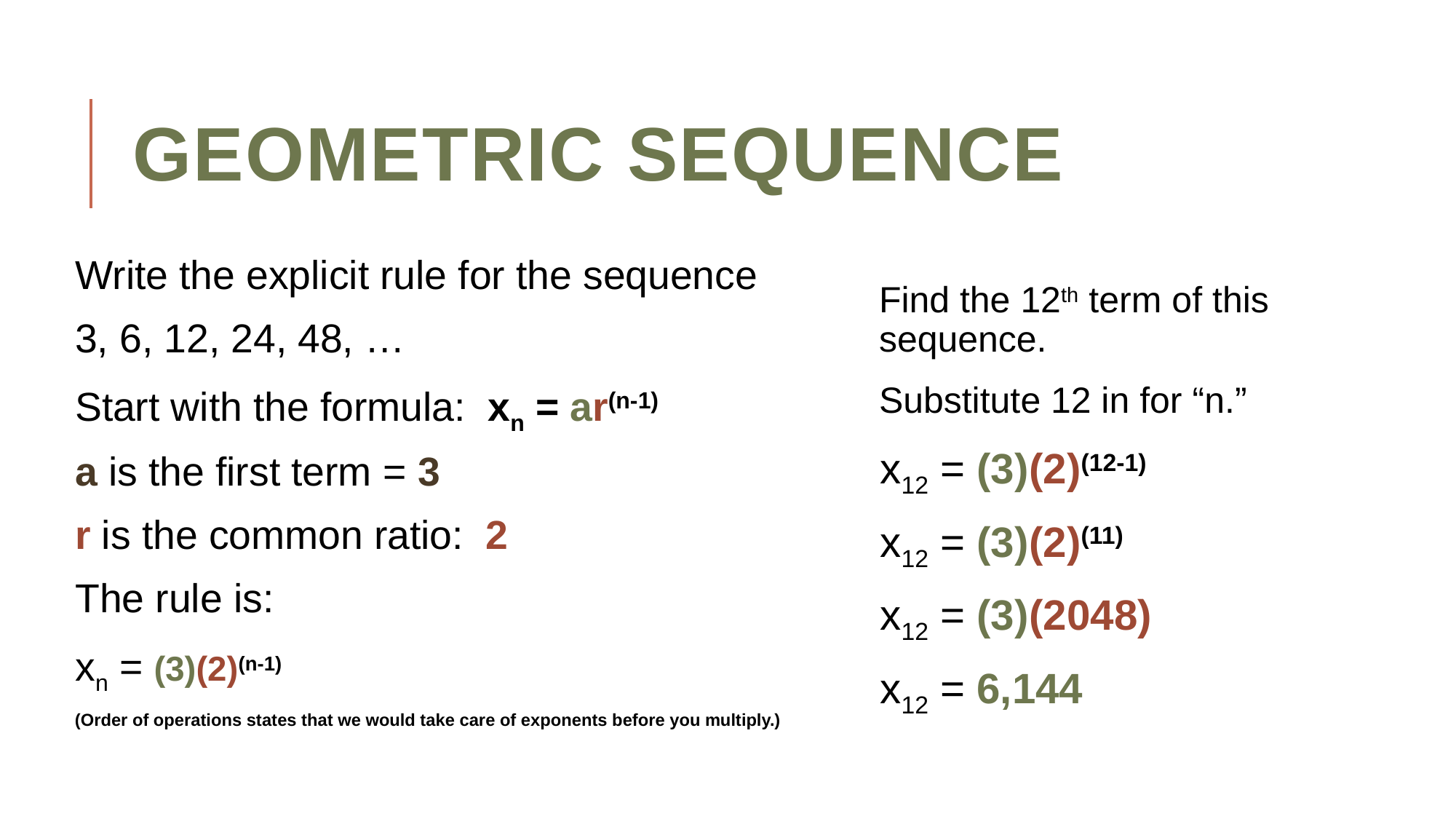

# Geometric Sequence
Write the explicit rule for the sequence
3, 6, 12, 24, 48, …
Start with the formula:  xn = ar(n-1)
a is the first term = 3
r is the common ratio:  2
The rule is:
xn = (3)(2)(n-1)
(Order of operations states that we would take care of exponents before you multiply.)

Find the 12th term of this sequence.
Substitute 12 in for “n.”
x12 = (3)(2)(12-1)
x12 = (3)(2)(11)
x12 = (3)(2048)
x12 = 6,144